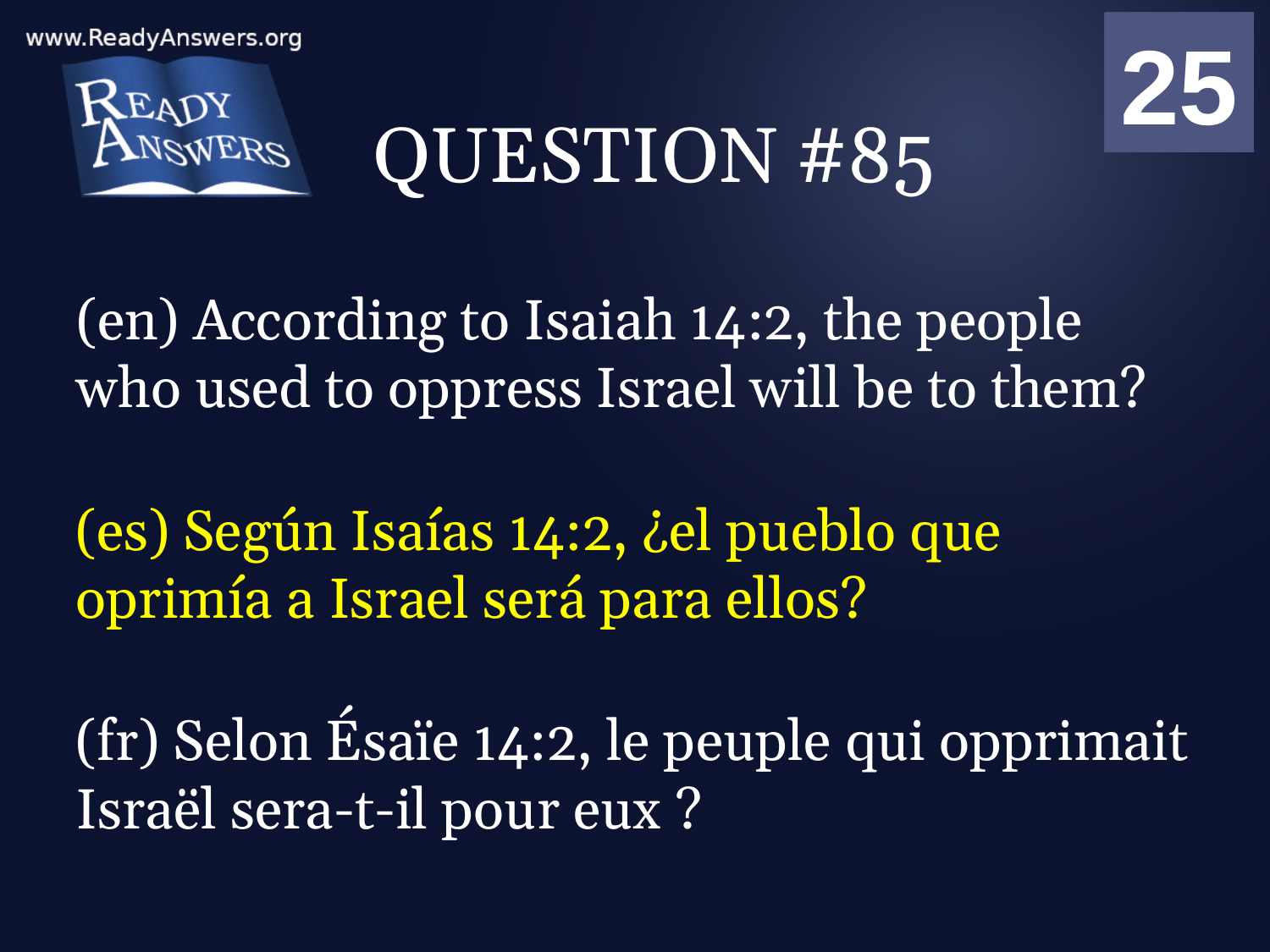

01
02
03
04
05
06
07
08
09
10
11
12
13
14
15
16
17
18
19
20
21
22
23
24
25
00
# QUESTION #85
(en) According to Isaiah 14:2, the people who used to oppress Israel will be to them?
(es) Según Isaías 14:2, ¿el pueblo que oprimía a Israel será para ellos?
(fr) Selon Ésaïe 14:2, le peuple qui opprimait Israël sera-t-il pour eux ?